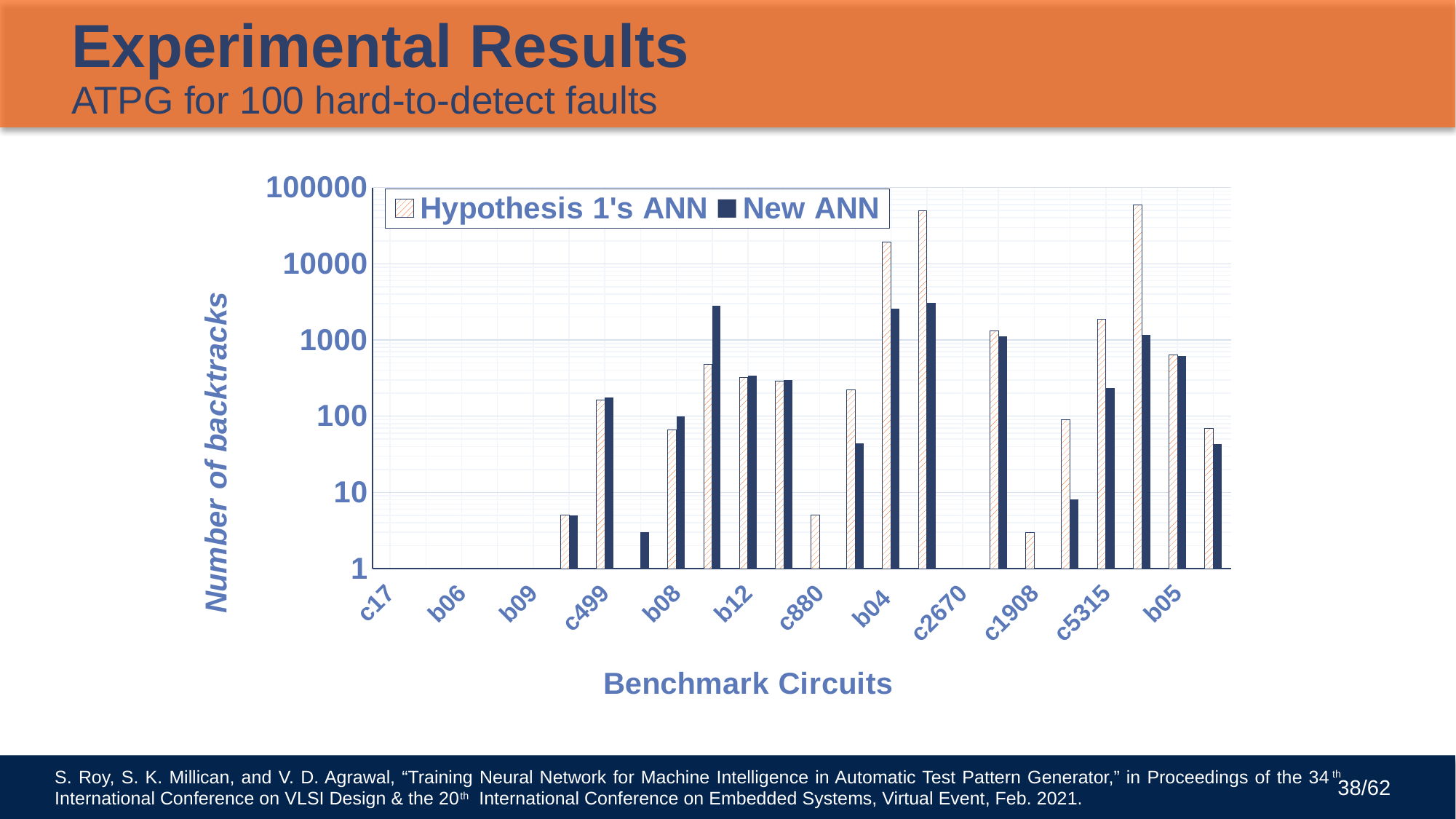

# Experimental Results ATPG for 100 hard-to-detect faults

### Chart

| Category |  |  |
|---|---|---|
| c17 | 0.0 | 0.0 |
| b02 | 0.0 | 0.0 |
| b06 | 1.0 | 0.0 |
| b01 | 0.0 | 0.0 |
| b09 | 0.0 | 0.0 |
| b03 | 5.0 | 5.0 |
| c499 | 163.0 | 177.0 |
| b10 | 0.0 | 3.0 |
| b08 | 66.0 | 99.0 |
| c432 | 482.0 | 2799.0 |
| b12 | 320.0 | 341.0 |
| b13 | 291.0 | 298.0 |
| c880 | 5.0 | 0.0 |
| c1355 | 222.0 | 44.0 |
| b04  | 19326.0 | 2567.0 |
| b07 | 49344.0 | 3068.0 |
| c2670 | 0.0 | 0.0 |
| b11 | 1314.0 | 1114.0 |
| c1908 | 3.0 | 0.0 |
| c7552 | 90.0 | 8.0 |
| c5315 | 1872.0 | 232.0 |
| c3540 | 58852.0 | 1165.0 |
| b05 | 643.0 | 619.0 |
| c6288 | 69.0 | 43.0 |
S. Roy, S. K. Millican, and V. D. Agrawal, “Training Neural Network for Machine Intelligence in Automatic Test Pattern Generator,” in Proceedings of the 34th  International Conference on VLSI Design & the 20th  International Conference on Embedded Systems, Virtual Event, Feb. 2021.